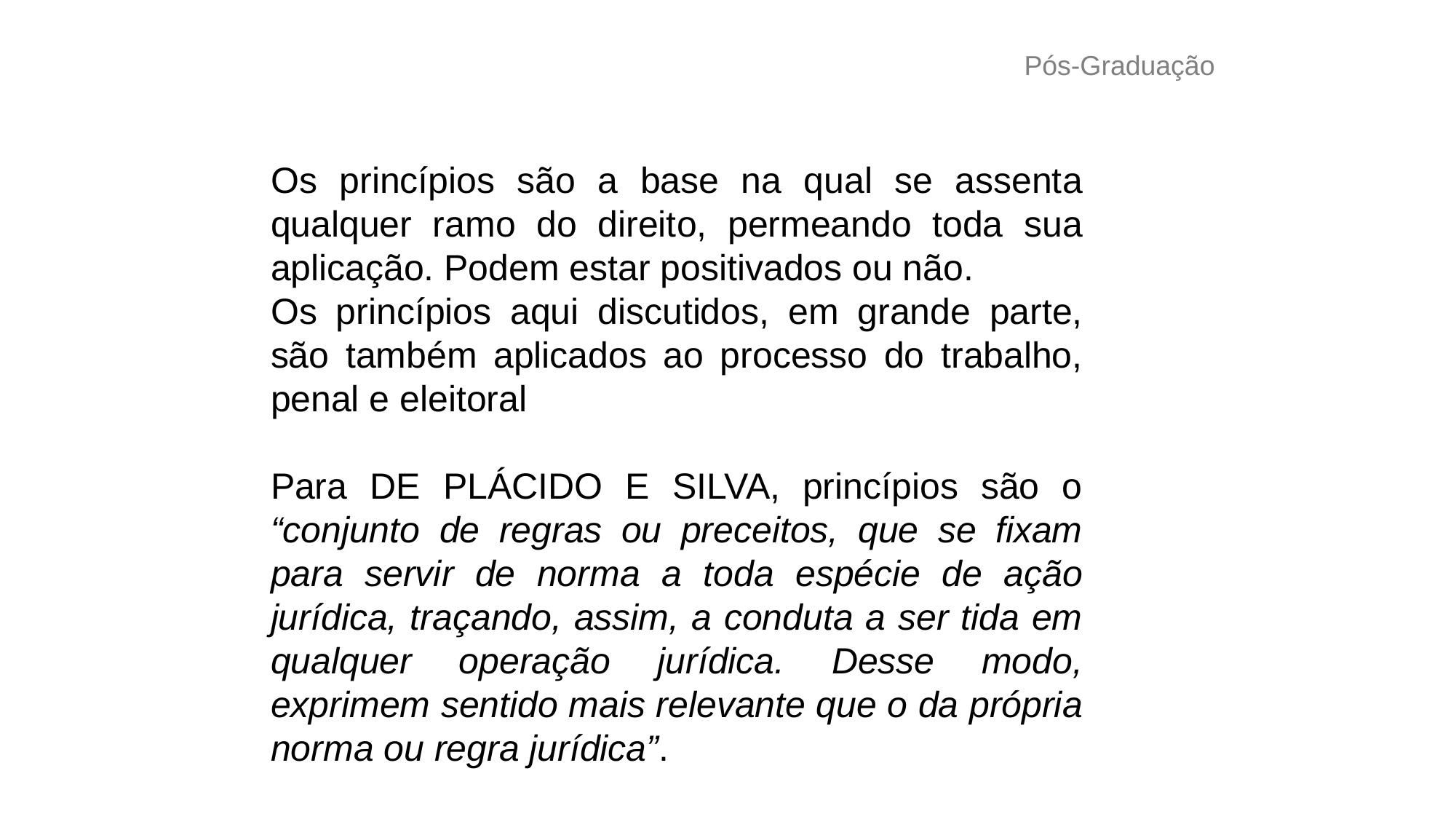

# Pós-Graduação
Os princípios são a base na qual se assenta qualquer ramo do direito, permeando toda sua aplicação. Podem estar positivados ou não.
Os princípios aqui discutidos, em grande parte, são também aplicados ao processo do trabalho, penal e eleitoral

Para DE PLÁCIDO E SILVA, princípios são o “conjunto de regras ou preceitos, que se fixam para servir de norma a toda espécie de ação jurídica, traçando, assim, a conduta a ser tida em qualquer operação jurídica. Desse modo, exprimem sentido mais relevante que o da própria norma ou regra jurídica”.